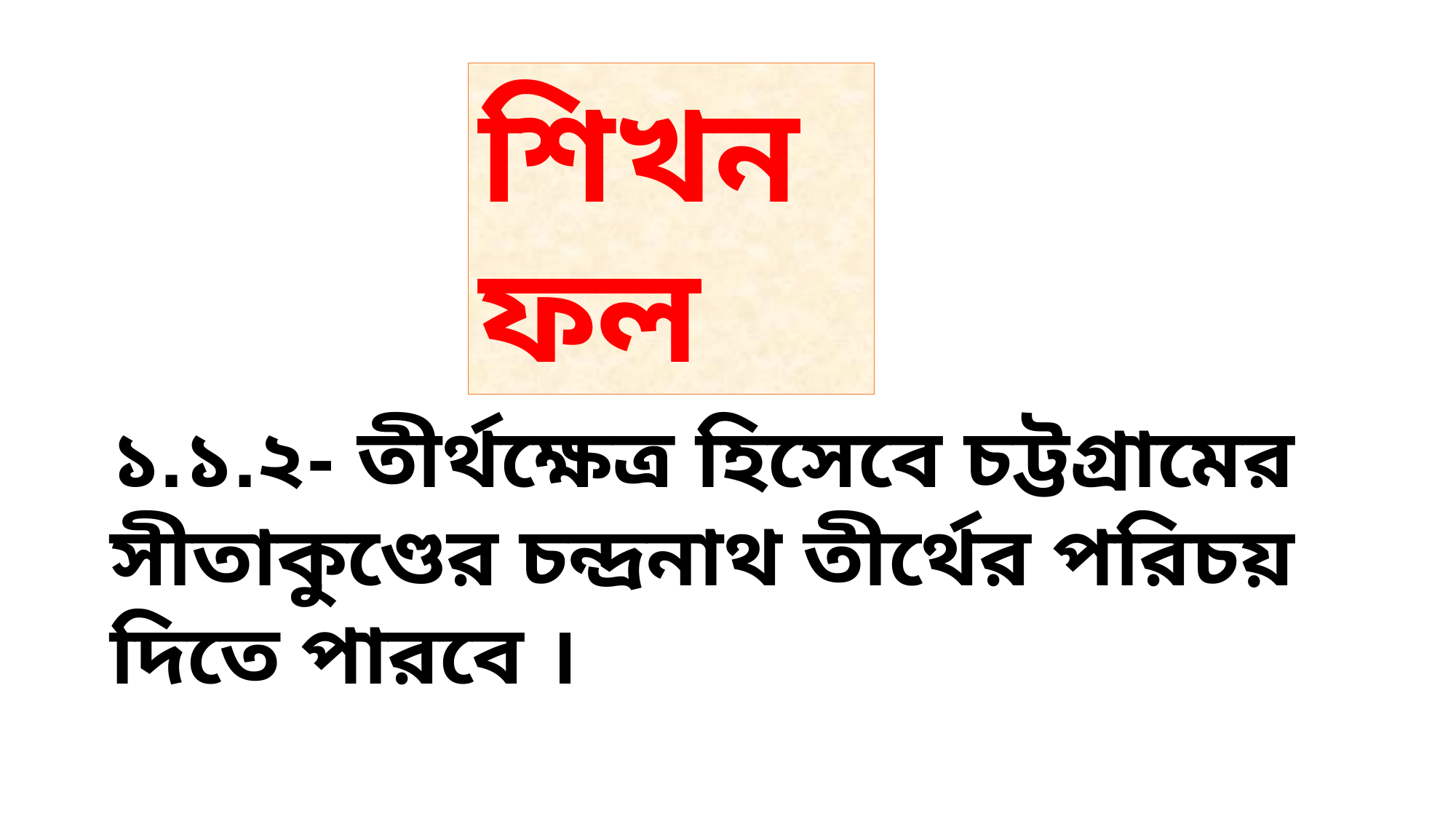

শিখনফল

১.১.২- তীর্থক্ষেত্র হিসেবে চট্টগ্রামের সীতাকুণ্ডের চন্দ্রনাথ তীর্থের পরিচয় দিতে পারবে ।